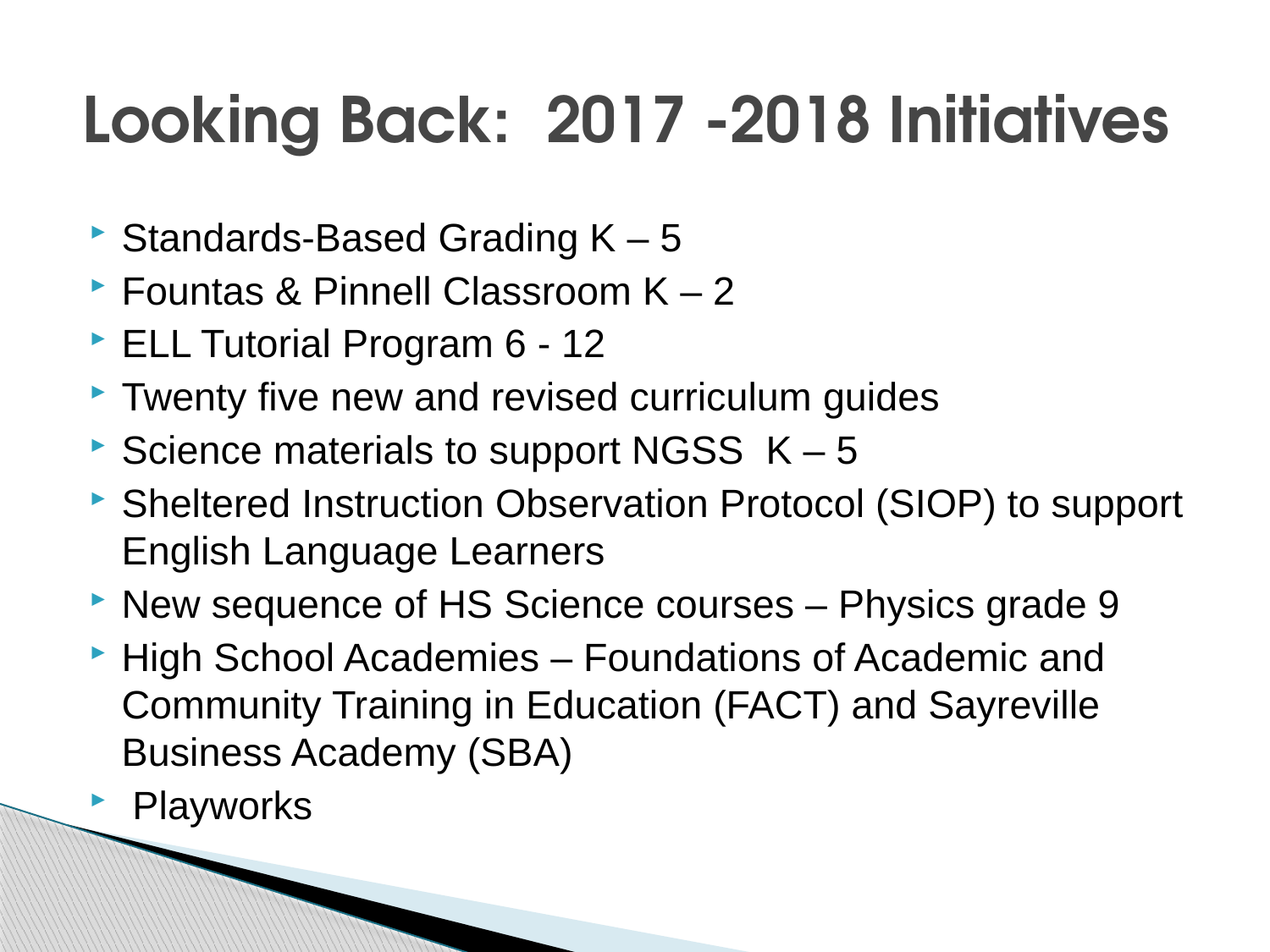

# Looking Back:  2017 -2018 Initiatives
Standards-Based Grading K – 5
Fountas & Pinnell Classroom K – 2
ELL Tutorial Program 6 - 12
Twenty five new and revised curriculum guides
Science materials to support NGSS  K – 5
Sheltered Instruction Observation Protocol (SIOP) to support English Language Learners
New sequence of HS Science courses – Physics grade 9
High School Academies – Foundations of Academic and Community Training in Education (FACT) and Sayreville Business Academy (SBA)
 Playworks